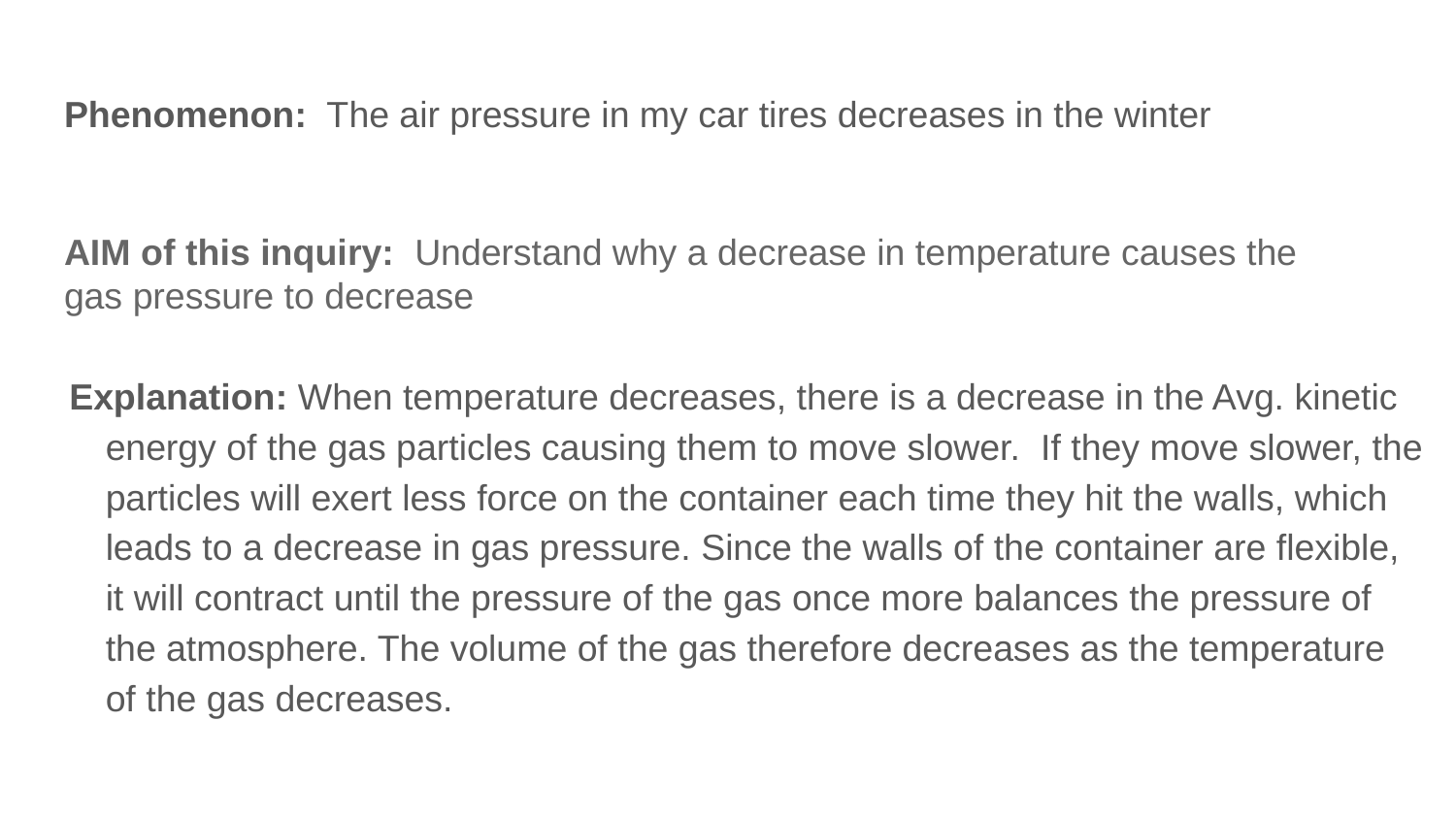

# Phenomenon:  The air pressure in my car tires decreases in the winter
AIM of this inquiry:  Understand why a decrease in temperature causes the gas pressure to decrease
Explanation: When temperature decreases, there is a decrease in the Avg. kinetic energy of the gas particles causing them to move slower.  If they move slower, the particles will exert less force on the container each time they hit the walls, which leads to a decrease in gas pressure. Since the walls of the container are flexible, it will contract until the pressure of the gas once more balances the pressure of the atmosphere. The volume of the gas therefore decreases as the temperature of the gas decreases.